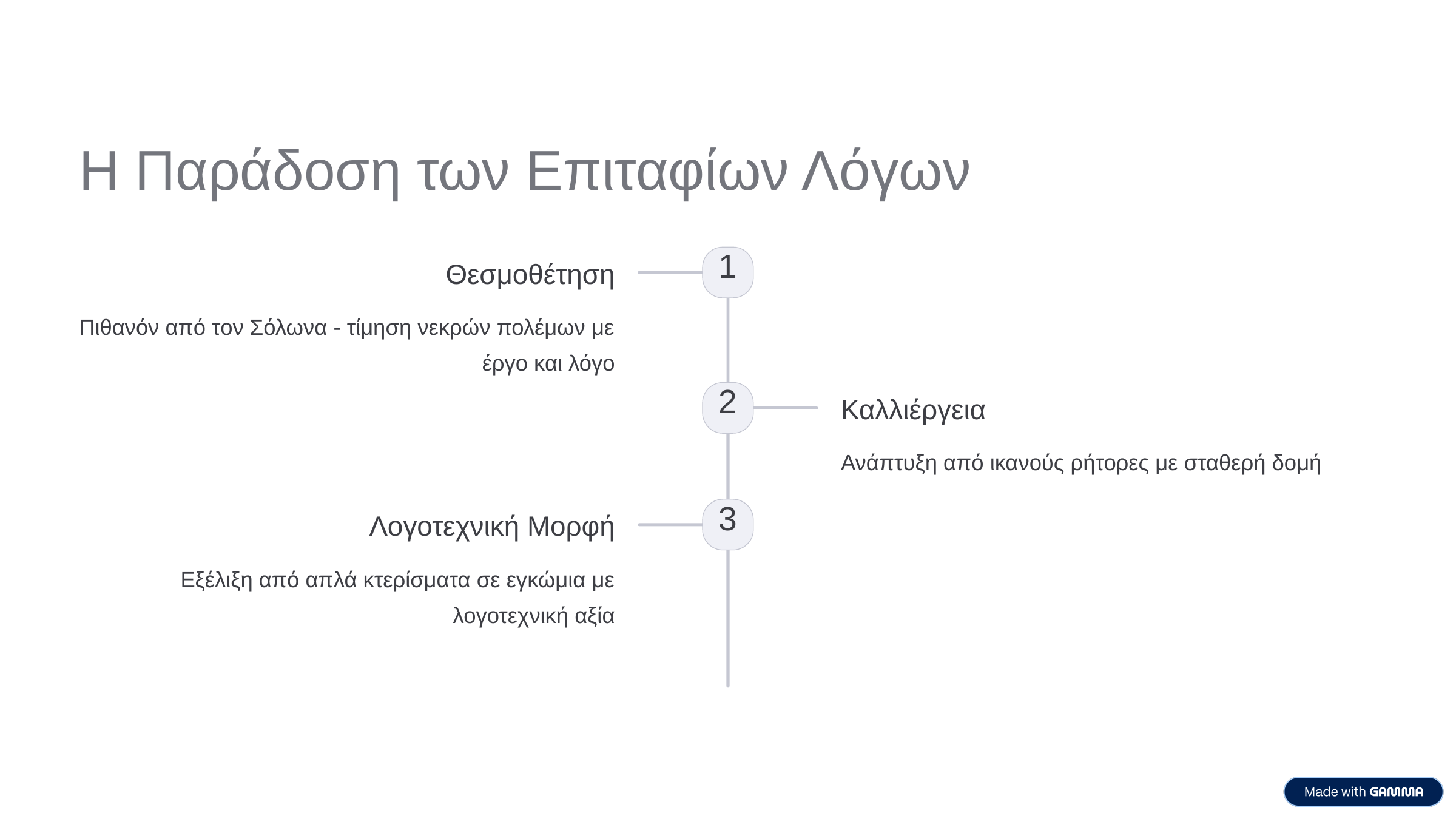

Η Παράδοση των Επιταφίων Λόγων

1
Θεσμοθέτηση

Πιθανόν από τον Σόλωνα - τίμηση νεκρών πολέμων με έργο και λόγο

2
Καλλιέργεια

Ανάπτυξη από ικανούς ρήτορες με σταθερή δομή

3
Λογοτεχνική Μορφή

Εξέλιξη από απλά κτερίσματα σε εγκώμια με λογοτεχνική αξία